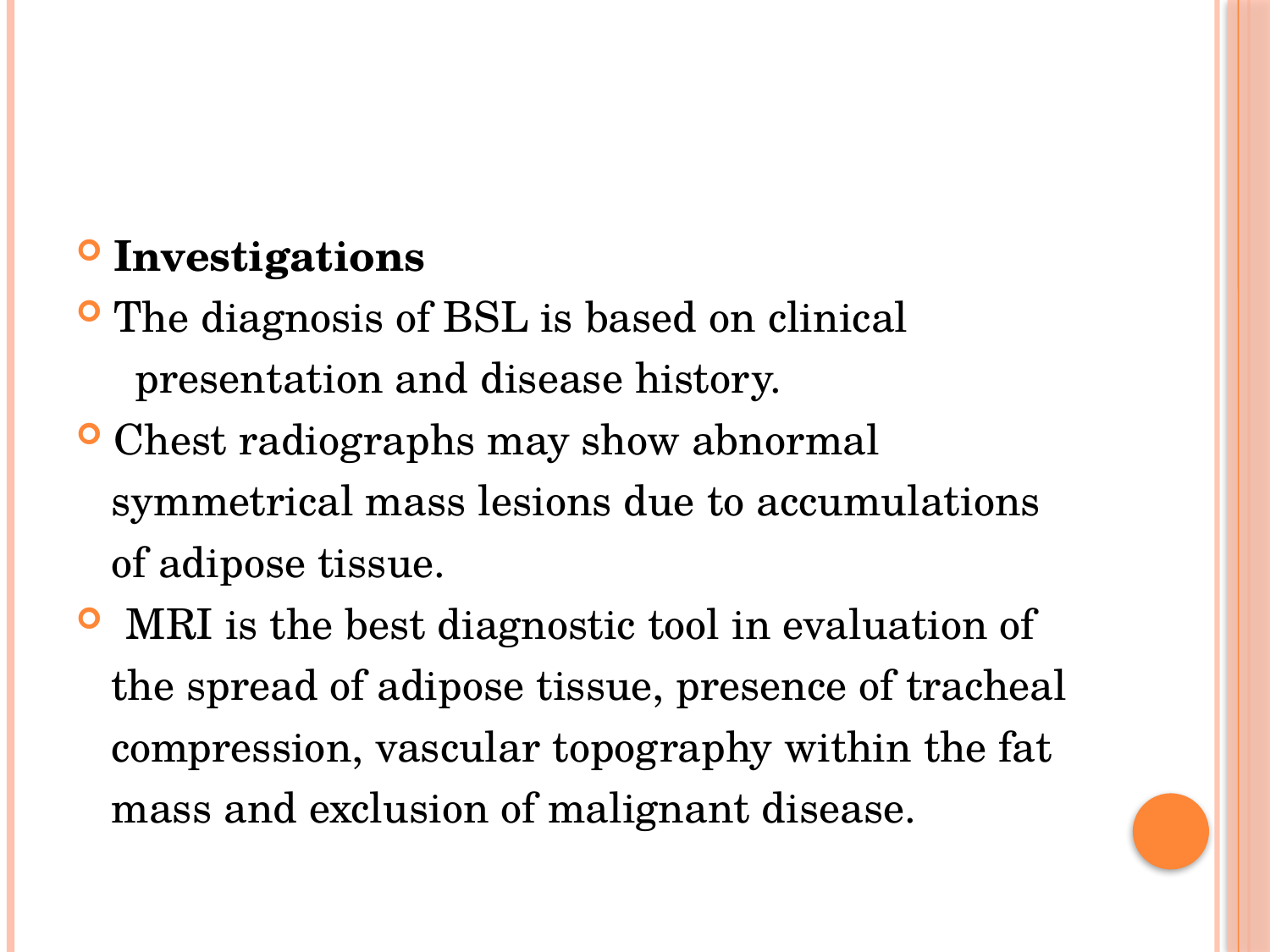

#
Investigations
The diagnosis of BSL is based on clinical
     presentation and disease history.
Chest radiographs may show abnormal
   symmetrical mass lesions due to accumulations
   of adipose tissue.
 MRI is the best diagnostic tool in evaluation of
   the spread of adipose tissue, presence of tracheal
   compression, vascular topography within the fat
   mass and exclusion of malignant disease.